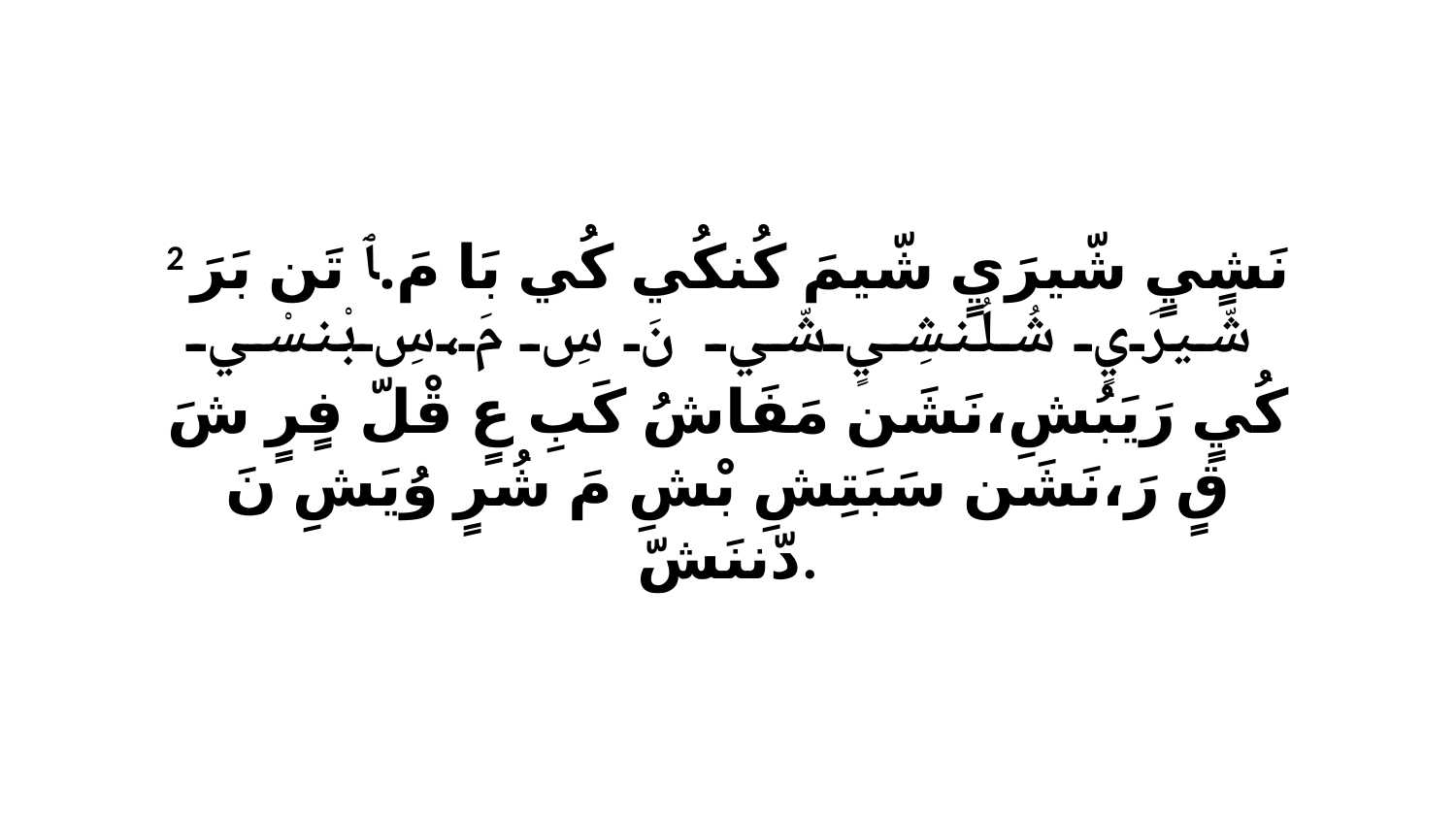

2 نَشٍيٍ شّيرَيٍ شّيمَ كُنكُي كُي بَا مَ.ﭑ تَن بَرَ شّيرَيٍ شُلُنشِيٍ شّي نَ سِ مَ،سِ بْنسْي كُيٍ رَيَبُشِ،نَشَن مَفَاشُ كَبِ عٍ قْلّ فٍرٍ شَ قٍ رَ،نَشَن سَبَتِشِ بْشِ مَ شُرٍ وُيَشِ نَ دّننَشّ.